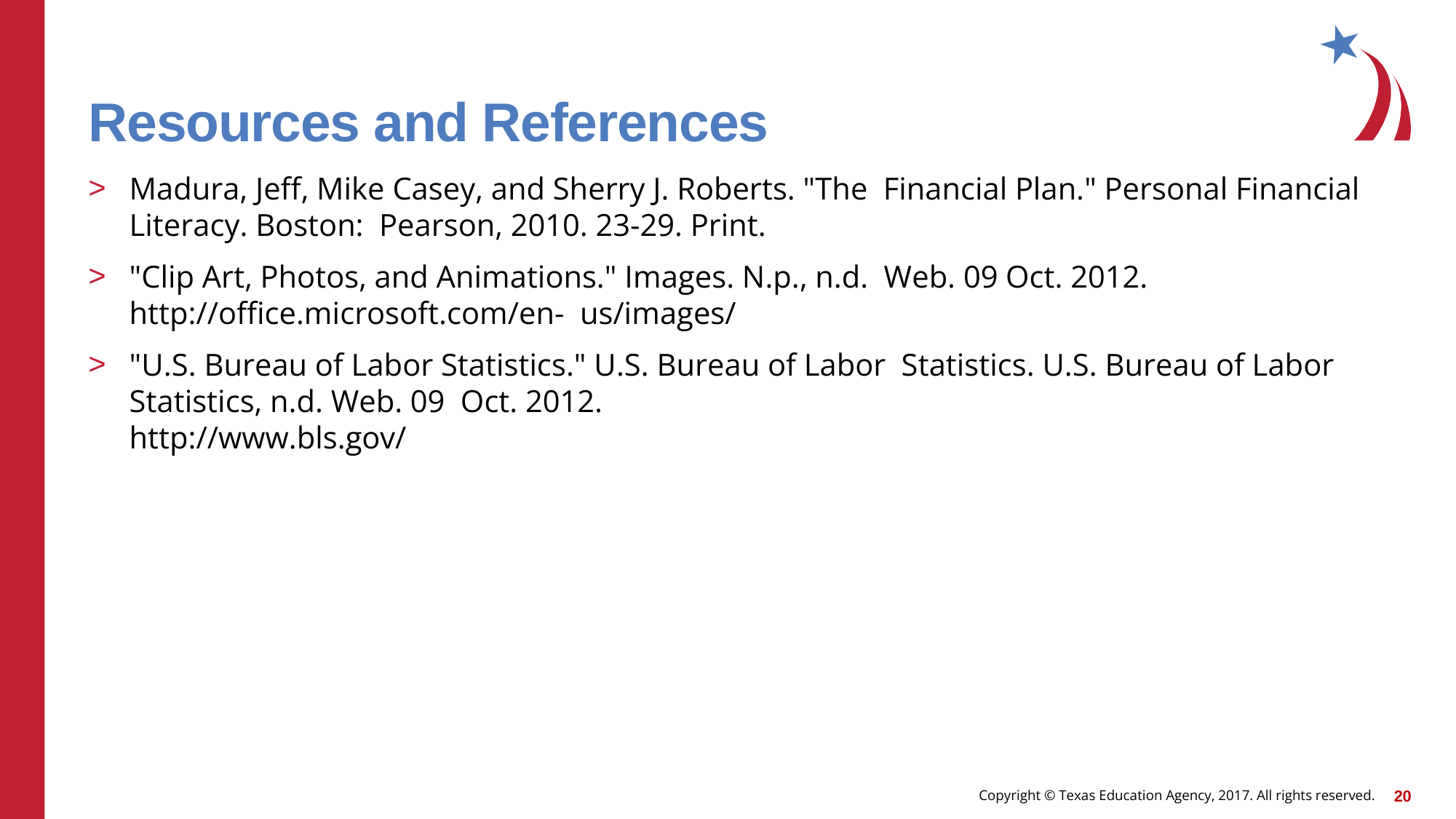

# Resources and References
Madura, Jeff, Mike Casey, and Sherry J. Roberts. "The  Financial Plan." Personal Financial Literacy. Boston:  Pearson, 2010. 23-29. Print.
"Clip Art, Photos, and Animations." Images. N.p., n.d.  Web. 09 Oct. 2012.
http://office.microsoft.com/en-  us/images/
"U.S. Bureau of Labor Statistics." U.S. Bureau of Labor  Statistics. U.S. Bureau of Labor Statistics, n.d. Web. 09  Oct. 2012.
http://www.bls.gov/